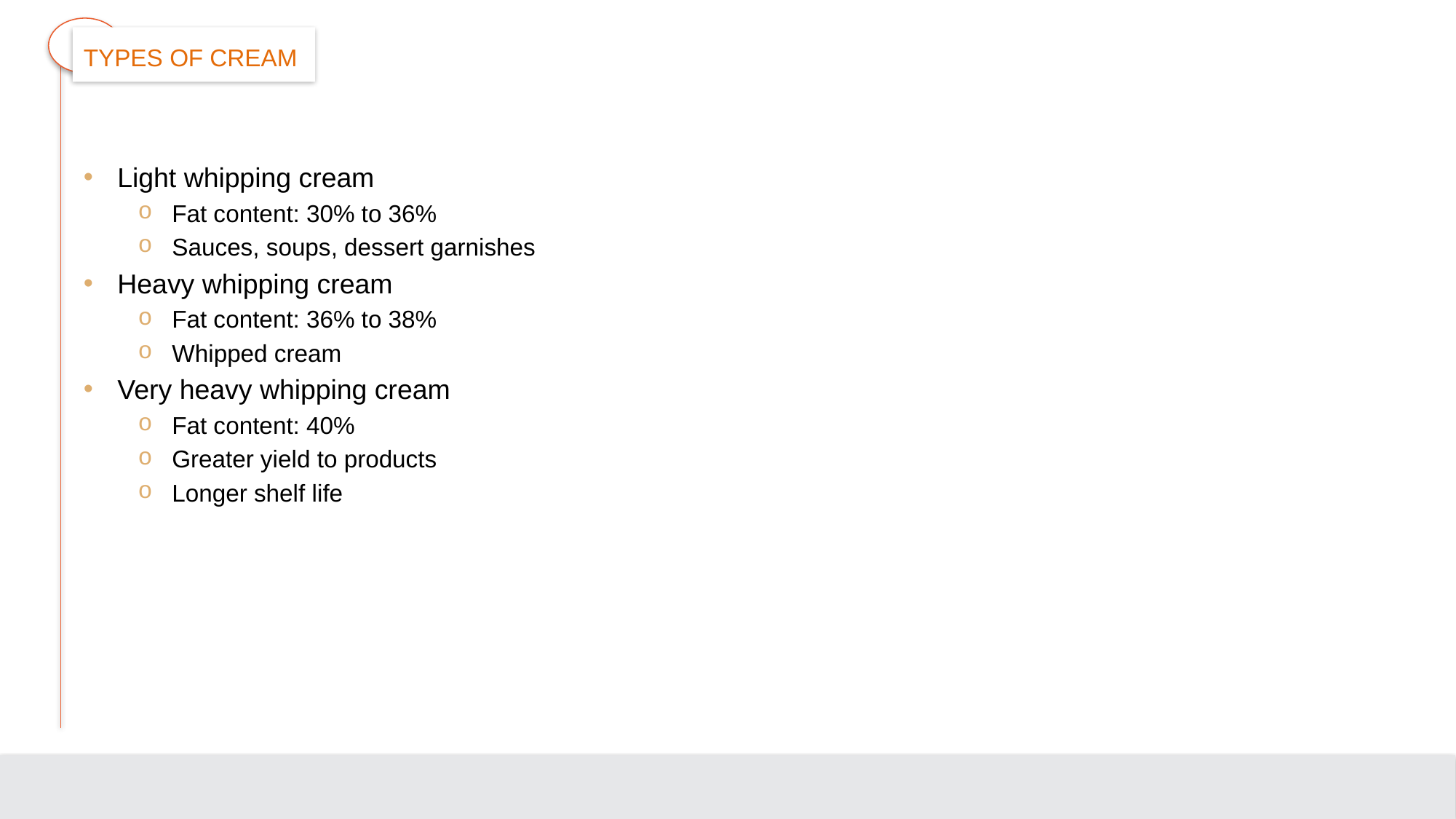

# Types of Cream
Light whipping cream
Fat content: 30% to 36%
Sauces, soups, dessert garnishes
Heavy whipping cream
Fat content: 36% to 38%
Whipped cream
Very heavy whipping cream
Fat content: 40%
Greater yield to products
Longer shelf life